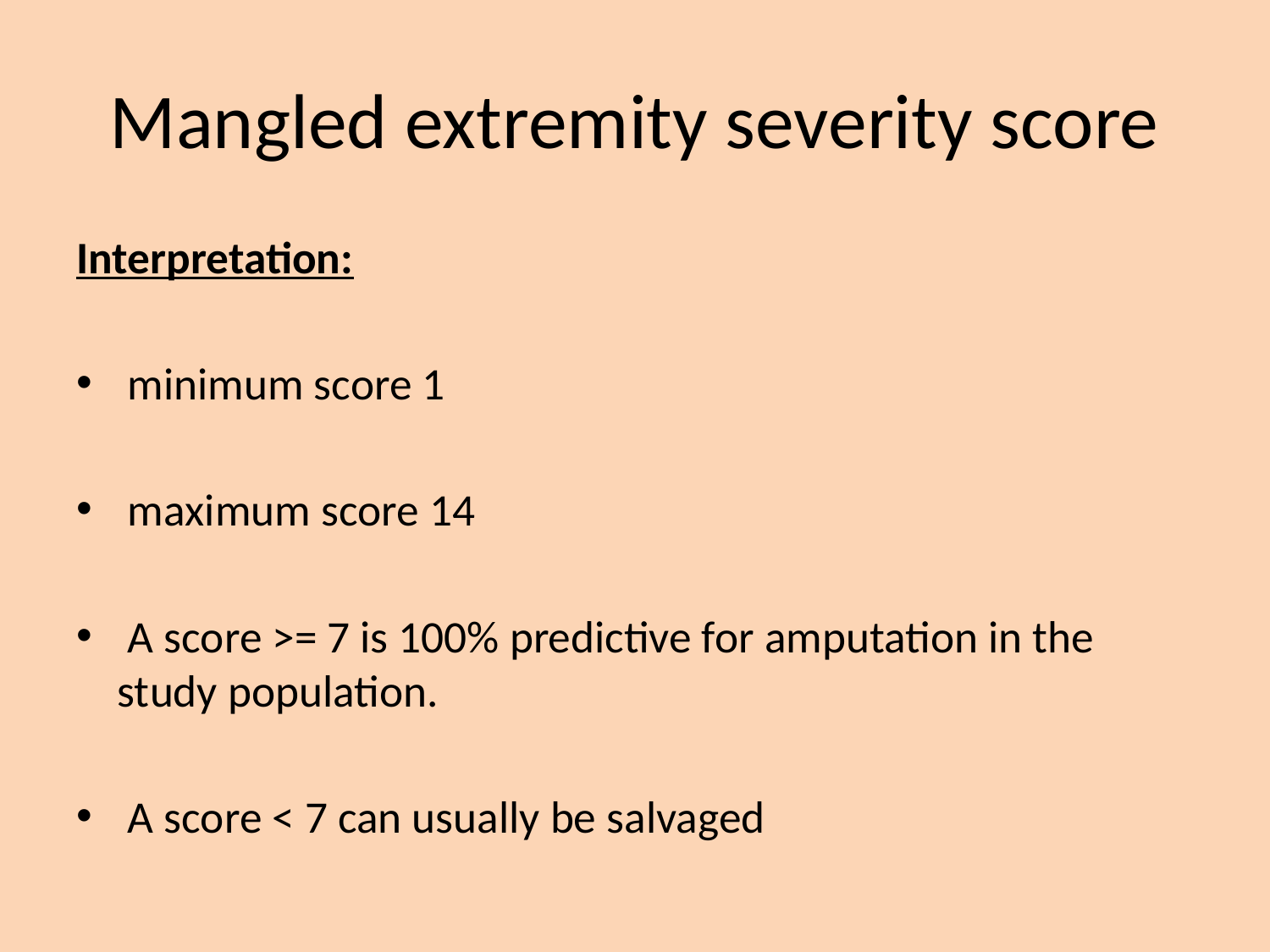

# Mangled extremity severity score
Interpretation:

 minimum score 1

 maximum score 14

 A score >= 7 is 100% predictive for amputation in the study population.

 A score < 7 can usually be salvaged